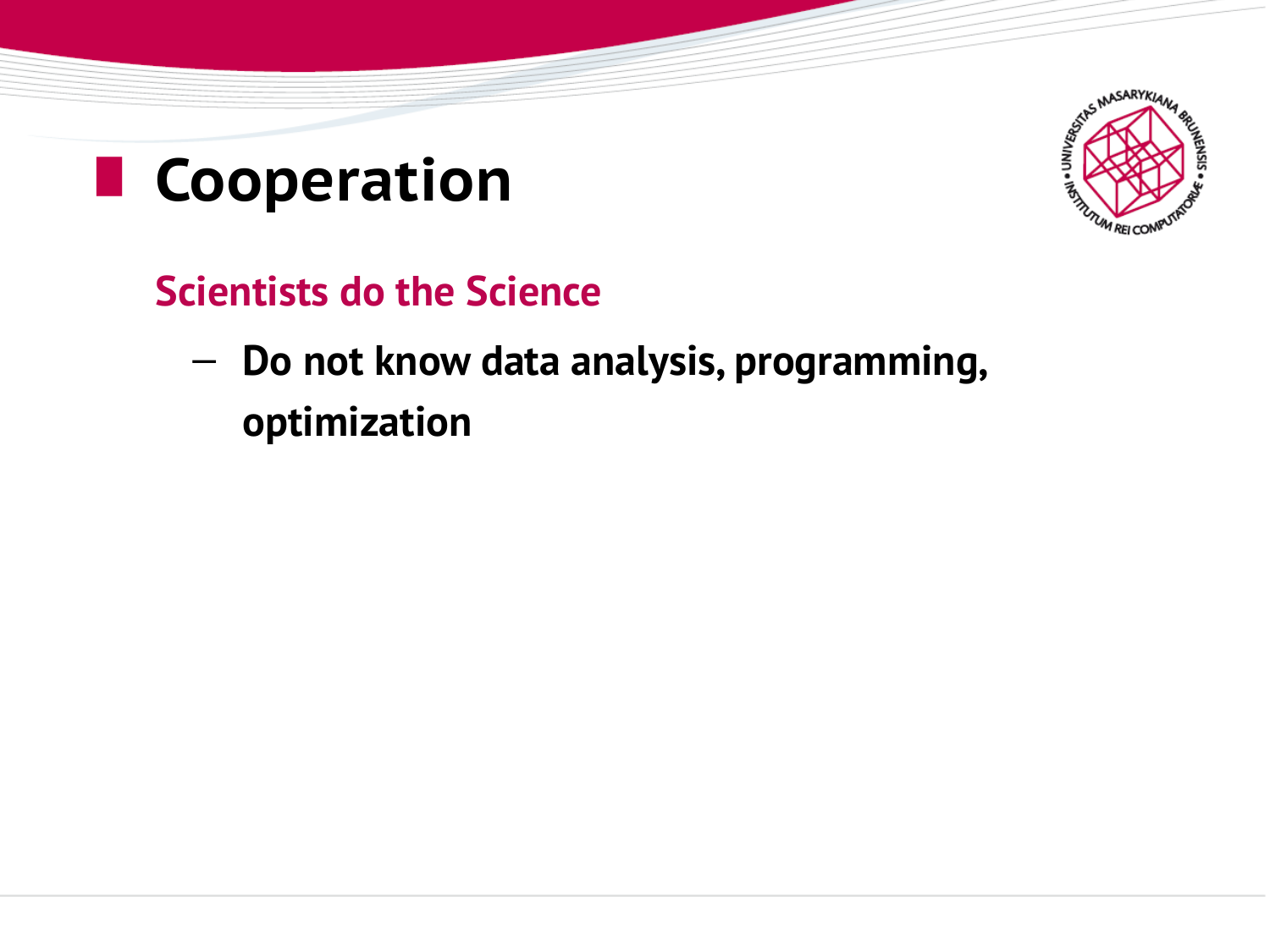

# Cooperation
Scientists do the Science
Do not know data analysis, programming, optimization